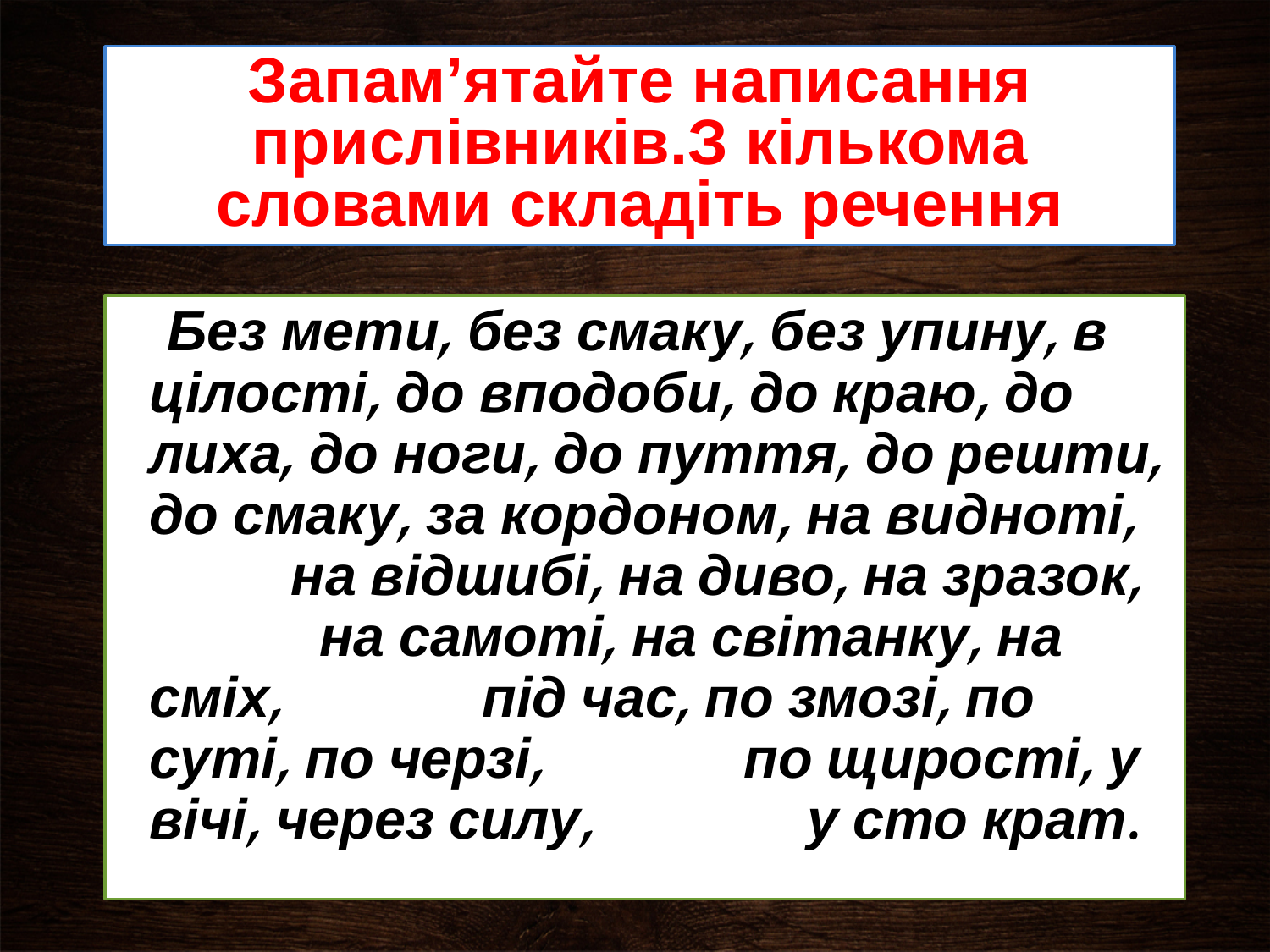

# Запам’ятайте написання прислівників.З кількома словами складіть речення
Без мети, без смаку, без упину, в цілості, до вподоби, до краю, до лиха, до ноги, до пуття, до решти, до смаку, за кордоном, на видноті,             на відшибі, на диво, на зразок,               на самоті, на світанку, на сміх,              під час, по змозі, по суті, по черзі,              по щирості, у вічі, через силу,               у сто крат.